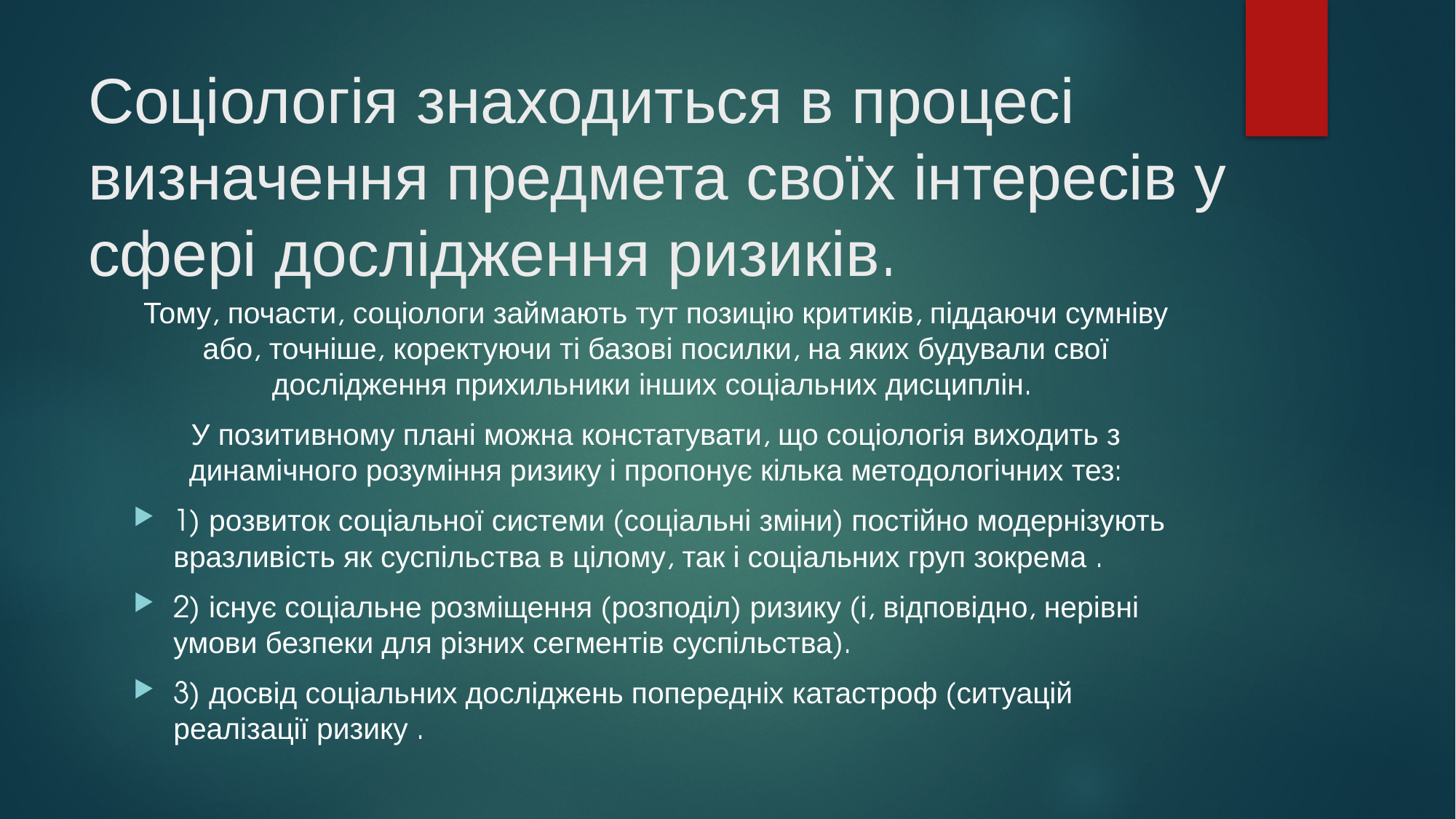

# Соціологія знаходиться в процесі визначення предмета своїх інтересів у сфері дослідження ризиків.
Тому, почасти, соціологи займають тут позицію критиків, піддаючи сумніву або, точніше, коректуючи ті базові посилки, на яких будували свої дослідження прихильники інших соціальних дисциплін.
У позитивному плані можна констатувати, що соціологія виходить з динамічного розуміння ризику і пропонує кілька методологічних тез:
1) розвиток соціальної системи (соціальні зміни) постійно модернізують вразливість як суспільства в цілому, так і соціальних груп зокрема .
2) існує соціальне розміщення (розподіл) ризику (і, відповідно, нерівні умови безпеки для різних сегментів суспільства).
3) досвід соціальних досліджень попередніх катастроф (ситуацій реалізації ризику .